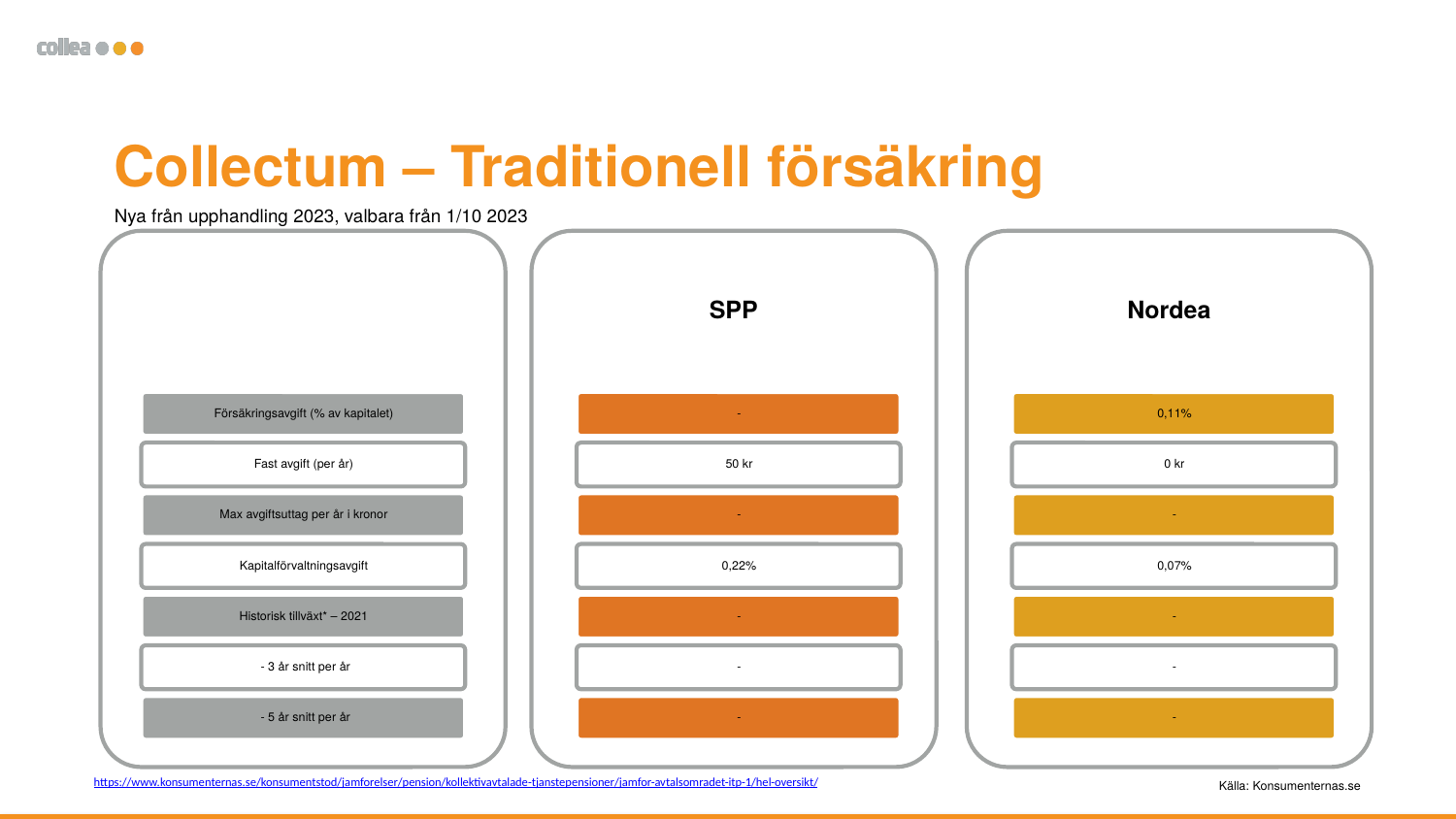

# Collectum – Traditionell försäkring
Nya från upphandling 2023, valbara från 1/10 2023

Försäkringsavgift (% av kapitalet)
Fast avgift (per år)
Max avgiftsuttag per år i kronor
Kapitalförvaltningsavgift
Historisk tillväxt* – 2021
 - 3 år snitt per år
 - 5 år snitt per år
SPP
-
50 kr
-
0,22%
-
-
-
Nordea
0,11%
0 kr
-
0,07%
-
-
-
https://www.konsumenternas.se/konsumentstod/jamforelser/pension/kollektivavtalade-tjanstepensioner/jamfor-avtalsomradet-itp-1/hel-oversikt/
Källa: Konsumenternas.se